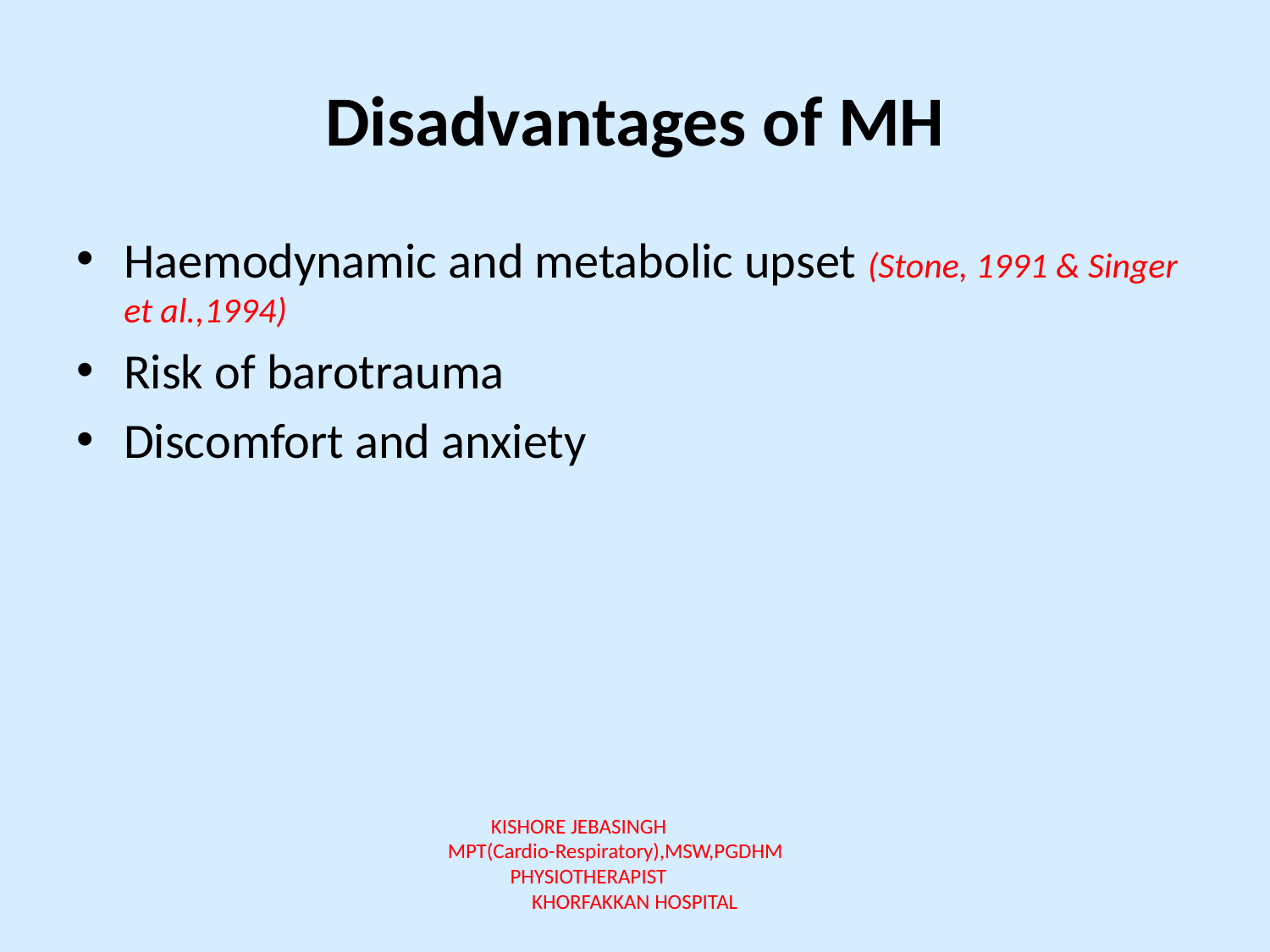

# Disadvantages of MH
Haemodynamic and metabolic upset (Stone, 1991 & Singer et al.,1994)
Risk of barotrauma
Discomfort and anxiety

KISHORE JEBASINGH                        MPT(Cardio-Respiratory),MSW,PGDHM                PHYSIOTHERAPIST                           KHORFAKKAN HOSPITAL